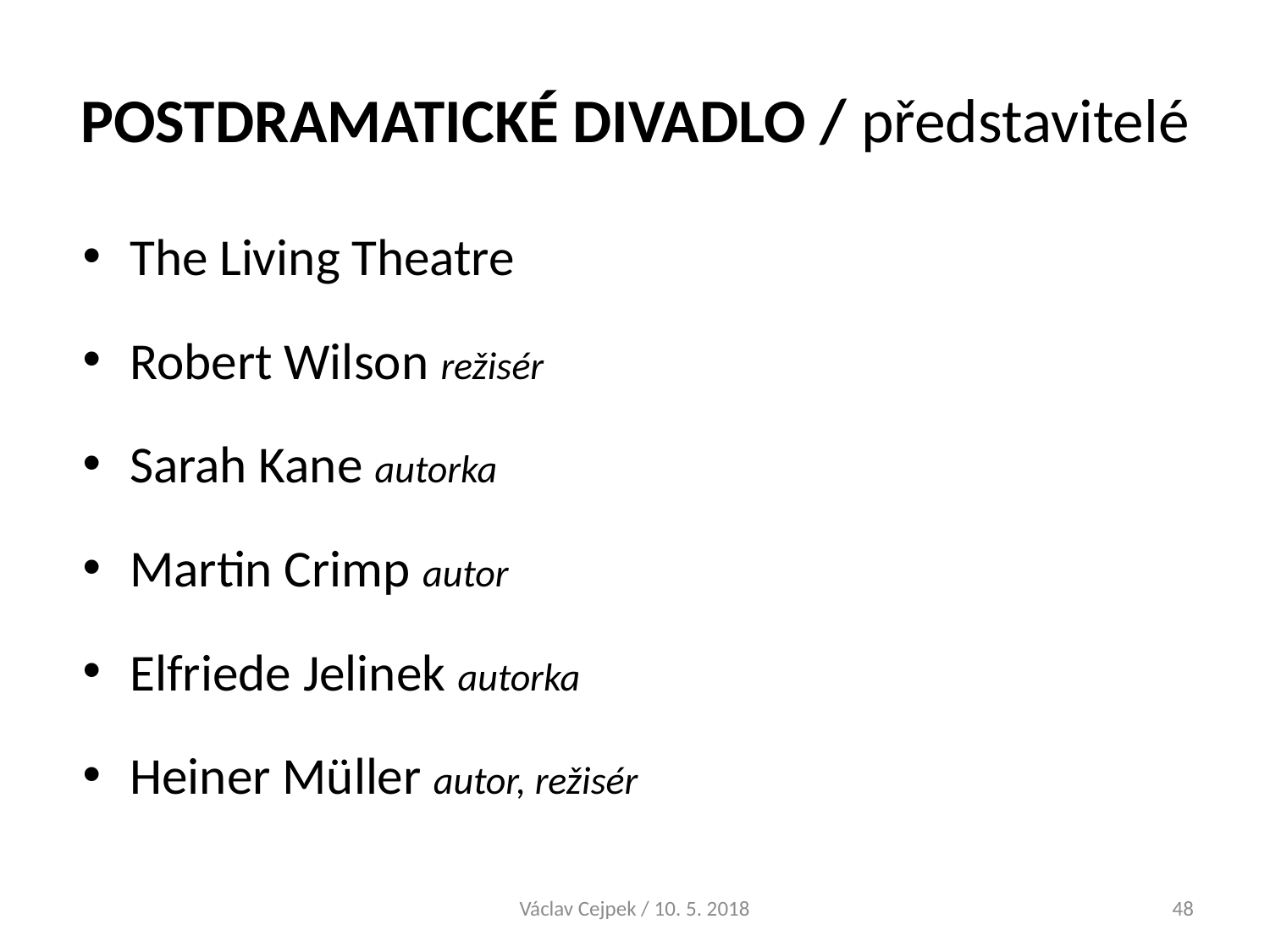

# POSTDRAMATICKÉ DIVADLO / představitelé
The Living Theatre
Robert Wilson režisér
Sarah Kane autorka
Martin Crimp autor
Elfriede Jelinek autorka
Heiner Müller autor, režisér

Václav Cejpek / 10. 5. 2018
48